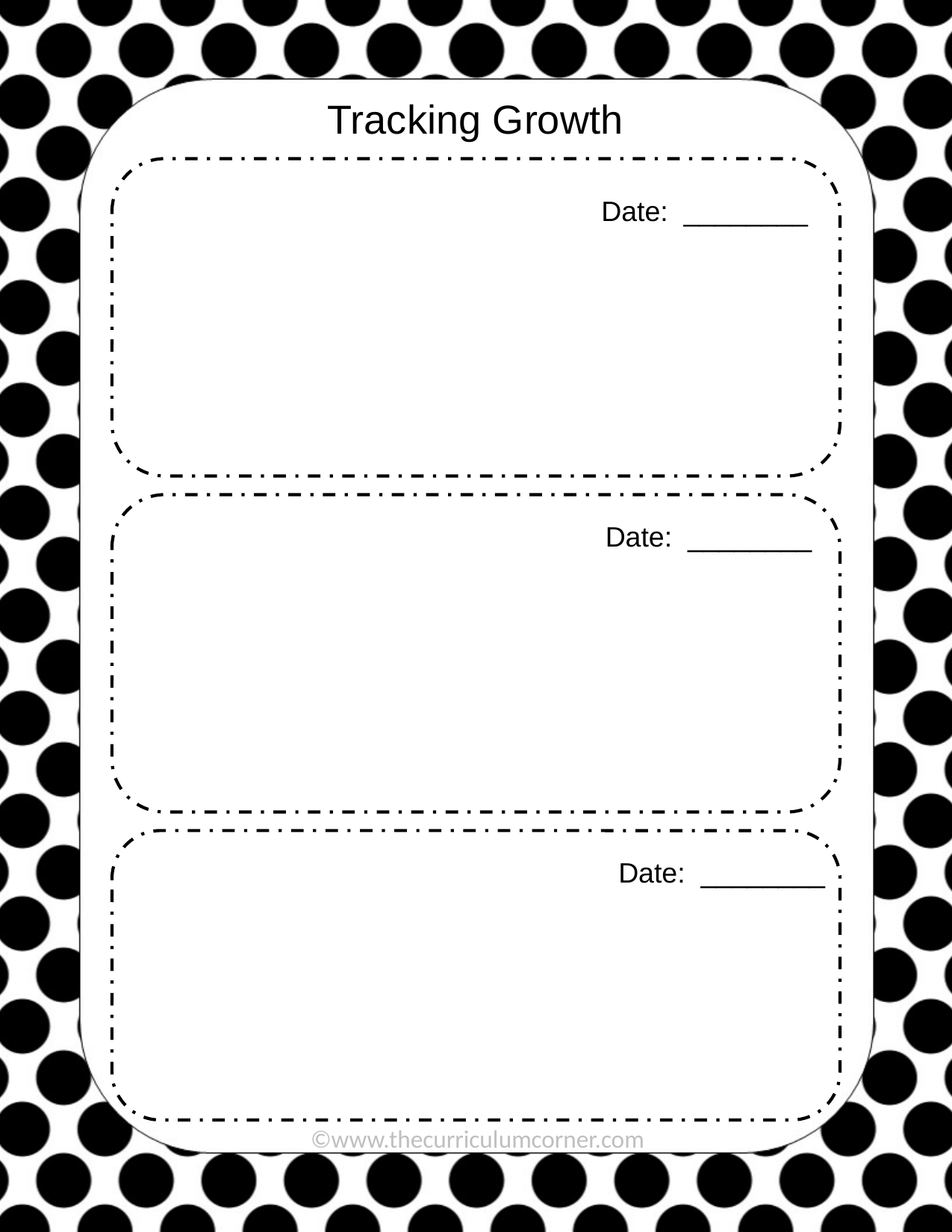

Tracking Growth

Date:  ________

Date:  ________

Date:  ________
©www.thecurriculumcorner.com